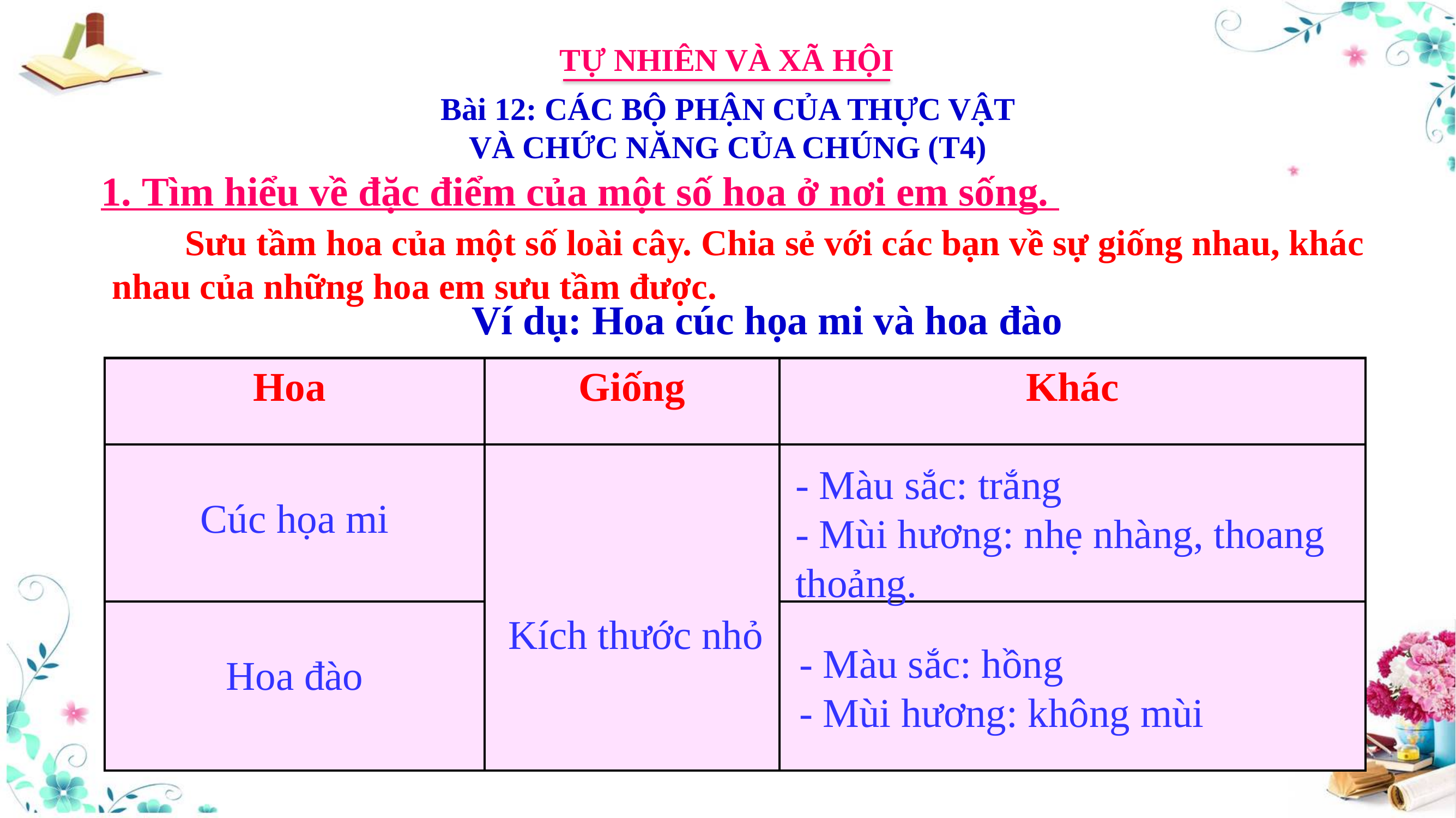

TỰ NHIÊN VÀ XÃ HỘI
Bài 12: CÁC BỘ PHẬN CỦA THỰC VẬT VÀ CHỨC NĂNG CỦA CHÚNG (T4)
1. Tìm hiểu về đặc điểm của một số hoa ở nơi em sống.
        Sưu tầm hoa của một số loài cây. Chia sẻ với các bạn về sự giống nhau, khác nhau của những hoa em sưu tầm được.
Ví dụ: Hoa cúc họa mi và hoa đào
| Hoa | Giống | Khác |
| --- | --- | --- |
| Cúc họa mi |  |  |
| Hoa đào |  |  |
- Màu sắc: trắng
- Mùi hương: nhẹ nhàng, thoang thoảng.
Kích thước nhỏ
- Màu sắc: hồng
- Mùi hương: không mùi